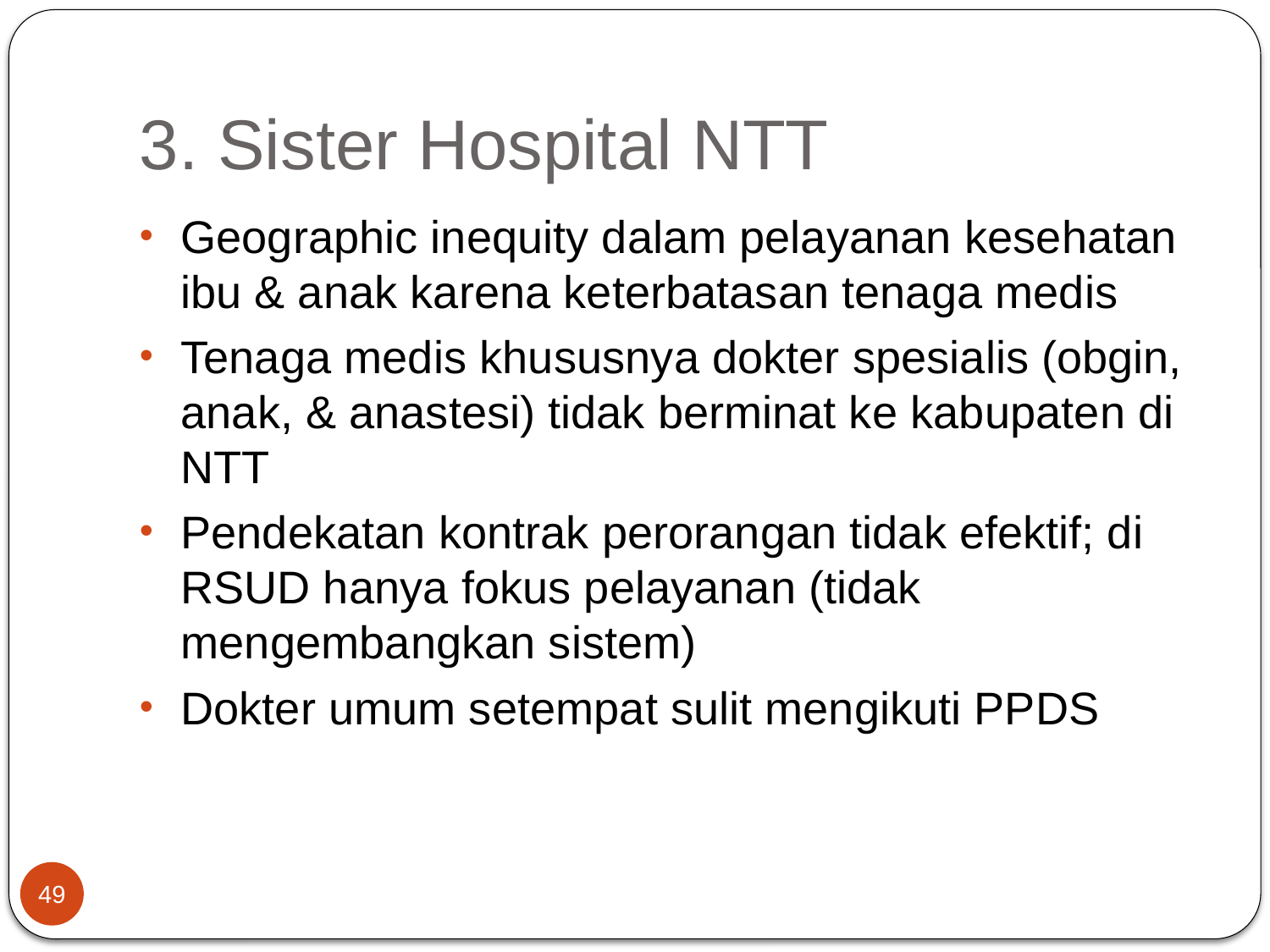

# 3. Sister Hospital NTT
Geographic inequity dalam pelayanan kesehatan ibu & anak karena keterbatasan tenaga medis
Tenaga medis khususnya dokter spesialis (obgin, anak, & anastesi) tidak berminat ke kabupaten di NTT
Pendekatan kontrak perorangan tidak efektif; di RSUD hanya fokus pelayanan (tidak mengembangkan sistem)
Dokter umum setempat sulit mengikuti PPDS

49